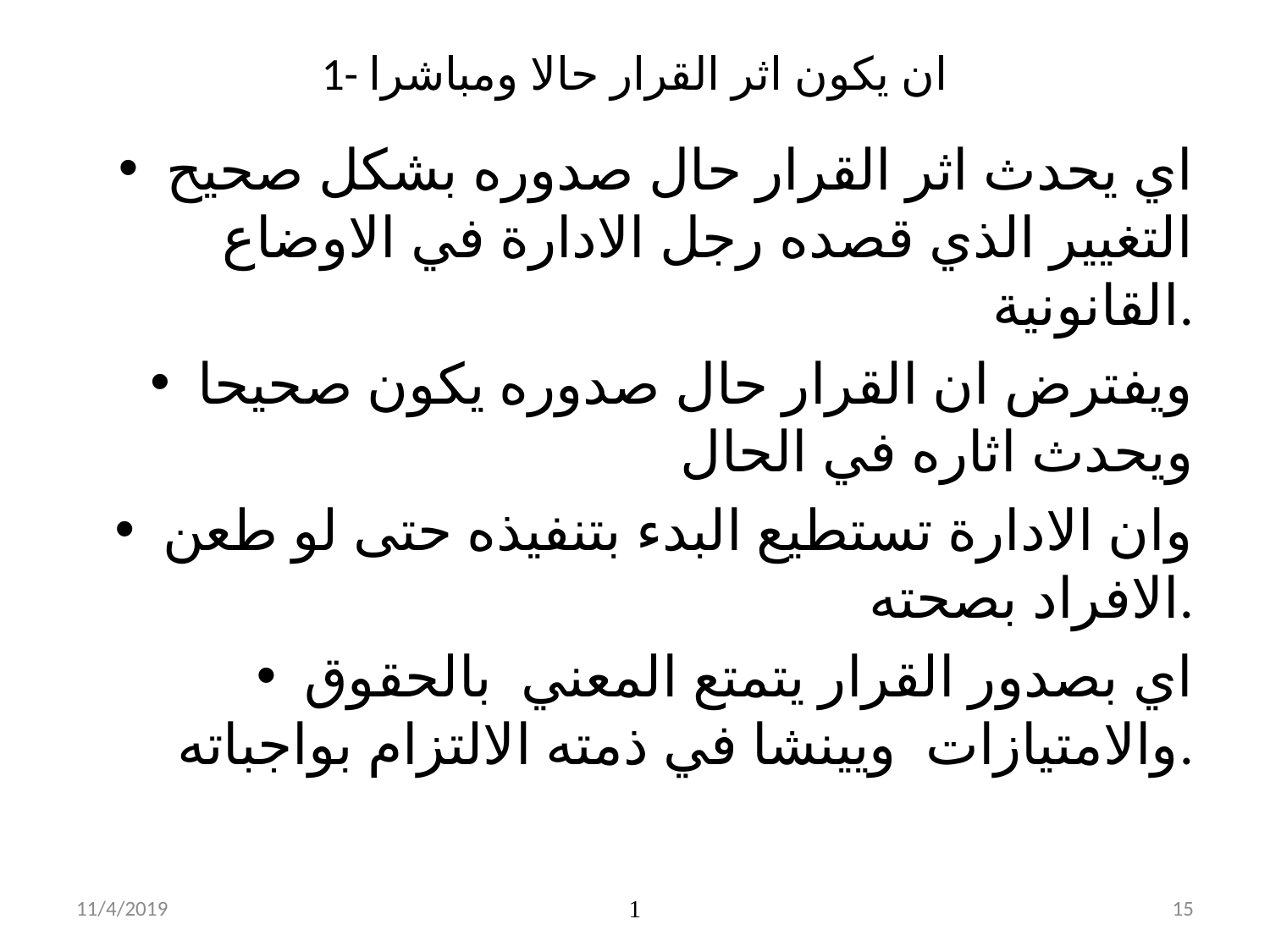

# 1- ان يكون اثر القرار حالا ومباشرا
اي يحدث اثر القرار حال صدوره بشكل صحيح التغيير الذي قصده رجل الادارة في الاوضاع القانونية.
ويفترض ان القرار حال صدوره يكون صحيحا ويحدث اثاره في الحال
وان الادارة تستطيع البدء بتنفيذه حتى لو طعن الافراد بصحته.
اي بصدور القرار يتمتع المعني  بالحقوق والامتيازات  ويينشا في ذمته الالتزام بواجباته.

11/4/2019
1
15